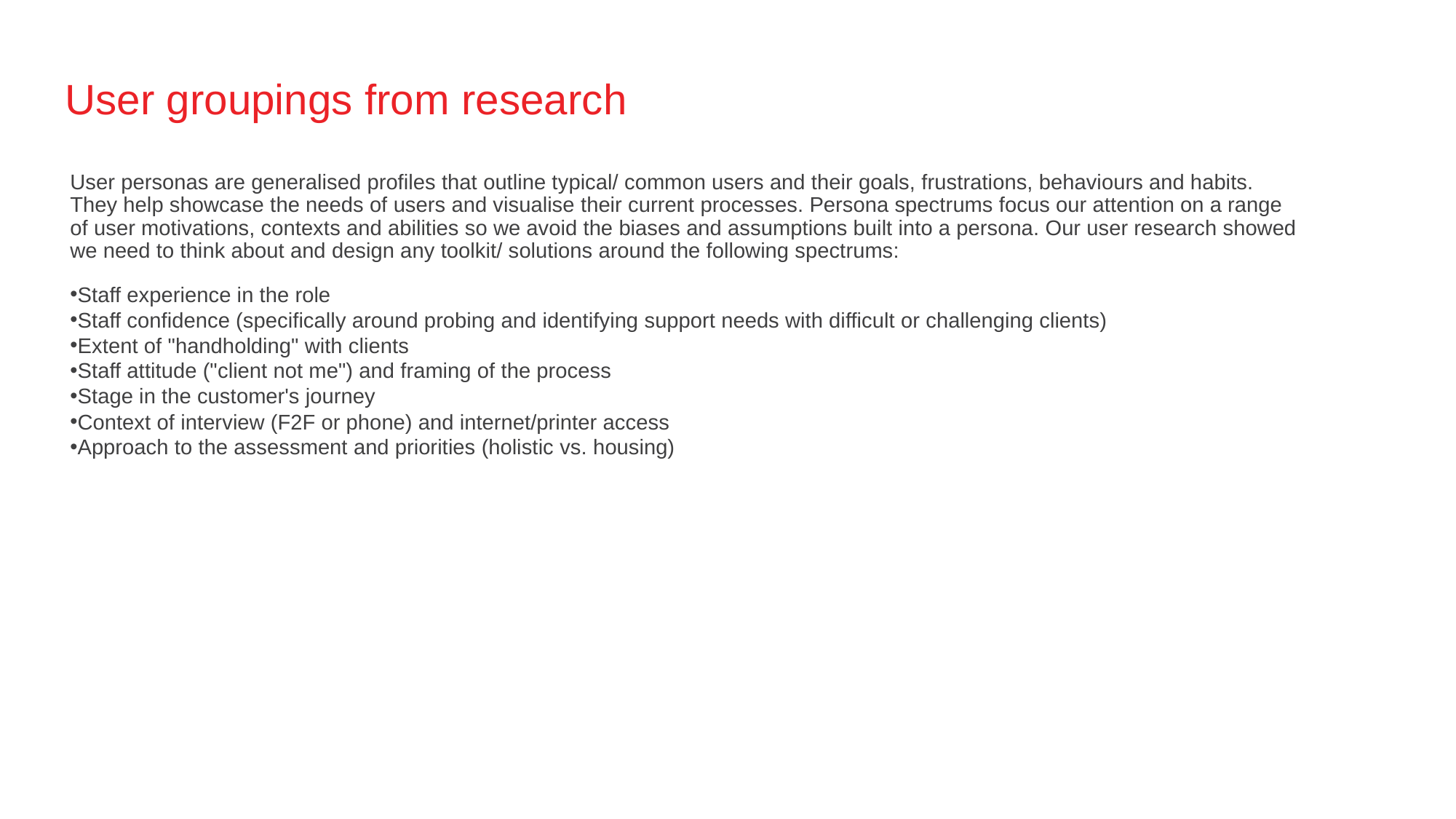

User groupings from research
User personas are generalised profiles that outline typical/ common users and their goals, frustrations, behaviours and habits. They help showcase the needs of users and visualise their current processes. Persona spectrums focus our attention on a range of user motivations, contexts and abilities so we avoid the biases and assumptions built into a persona. Our user research showed we need to think about and design any toolkit/ solutions around the following spectrums:
Staff experience in the role
Staff confidence (specifically around probing and identifying support needs with difficult or challenging clients)
Extent of "handholding" with clients
Staff attitude ("client not me") and framing of the process
Stage in the customer's journey
Context of interview (F2F or phone) and internet/printer access
Approach to the assessment and priorities (holistic vs. housing)